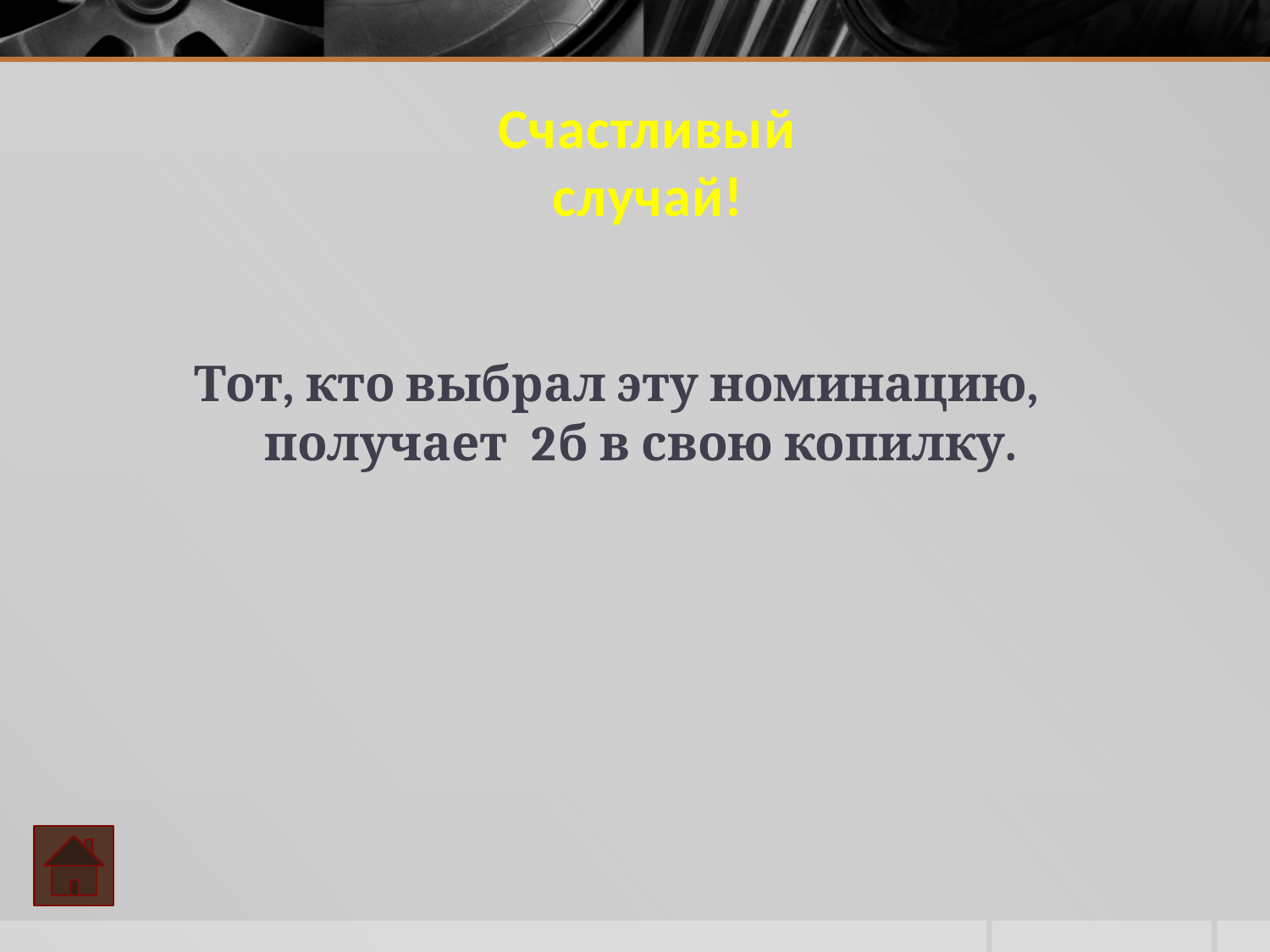

Счастливый случай!
Тот, кто выбрал эту номинацию, получает  2б в свою копилку.